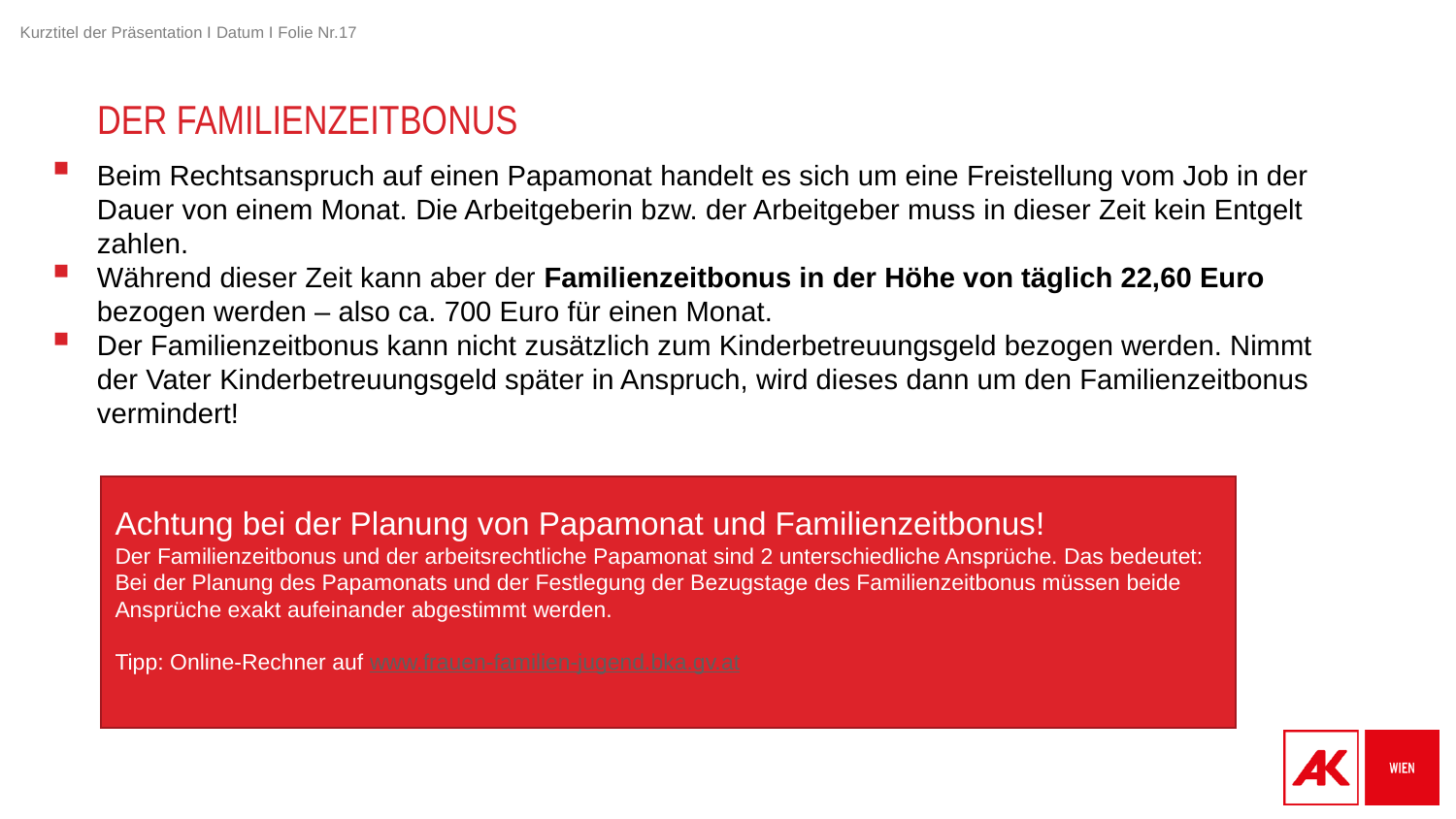

# Der Familienzeitbonus
Beim Rechtsanspruch auf einen Papamonat handelt es sich um eine Freistellung vom Job in der Dauer von einem Monat. Die Arbeitgeberin bzw. der Arbeitgeber muss in dieser Zeit kein Entgelt zahlen.
Während dieser Zeit kann aber der Familienzeitbonus in der Höhe von täglich 22,60 Euro bezogen werden – also ca. 700 Euro für einen Monat.
Der Familienzeitbonus kann nicht zusätzlich zum Kinderbetreuungsgeld bezogen werden. Nimmt der Vater Kinderbetreuungsgeld später in Anspruch, wird dieses dann um den Familienzeitbonus vermindert!

Achtung bei der Planung von Papamonat und Familienzeitbonus!
Der Familienzeitbonus und der arbeitsrechtliche Papamonat sind 2 unterschiedliche Ansprüche. Das bedeutet: Bei der Planung des Papamonats und der Festlegung der Bezugstage des Familienzeitbonus müssen beide Ansprüche exakt aufeinander abgestimmt werden.

Tipp: Online-Rechner auf www.frauen-familien-jugend.bka.gv.at